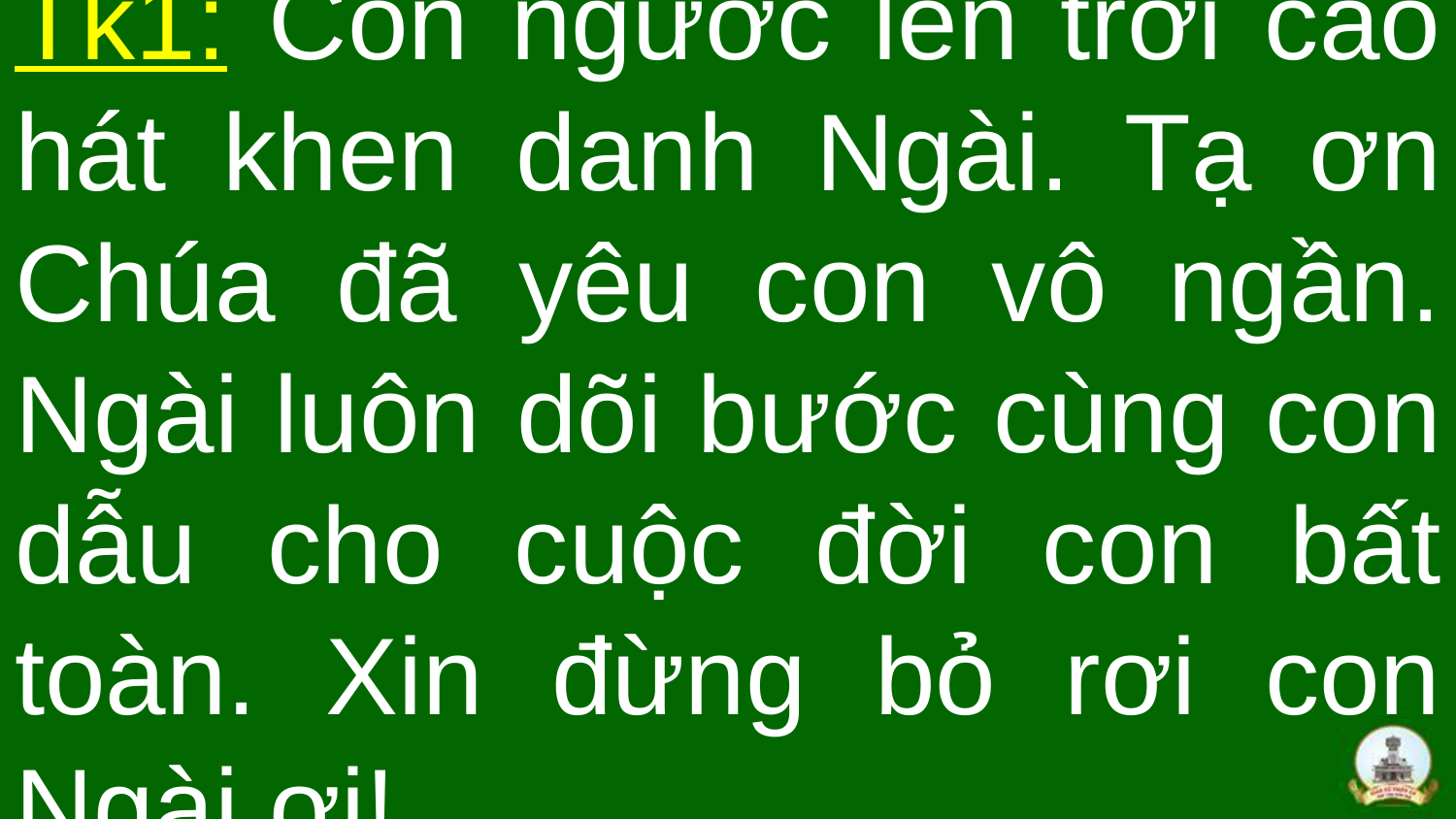

# Tk1: Con ngước lên trời cao hát khen danh Ngài. Tạ ơn Chúa đã yêu con vô ngần. Ngài luôn dõi bước cùng con dẫu cho cuộc đời con bất toàn. Xin đừng bỏ rơi con Ngài ơi!